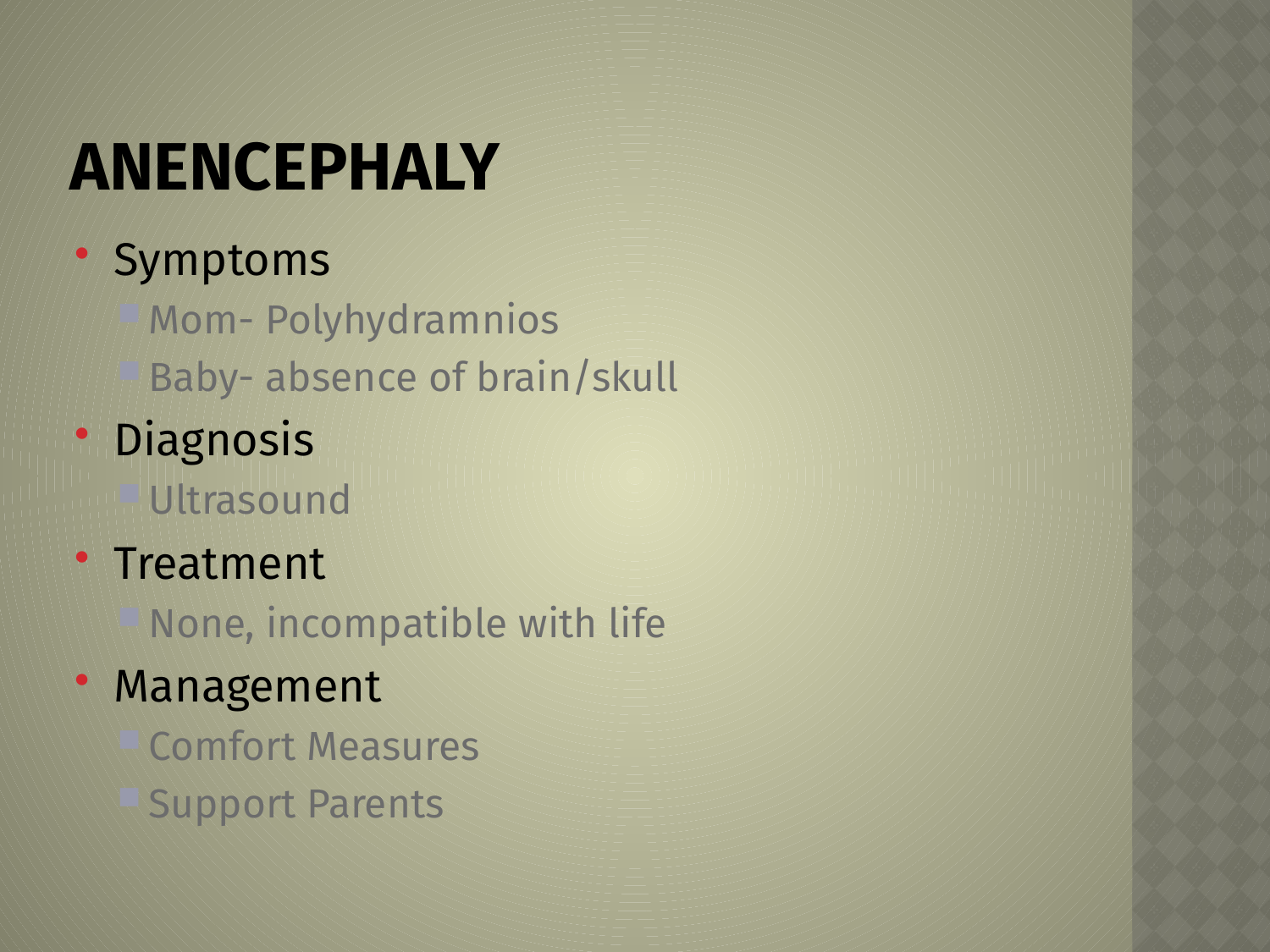

# Anencephaly
Symptoms
Mom- Polyhydramnios
Baby- absence of brain/skull
Diagnosis
Ultrasound
Treatment
None, incompatible with life
Management
Comfort Measures
Support Parents